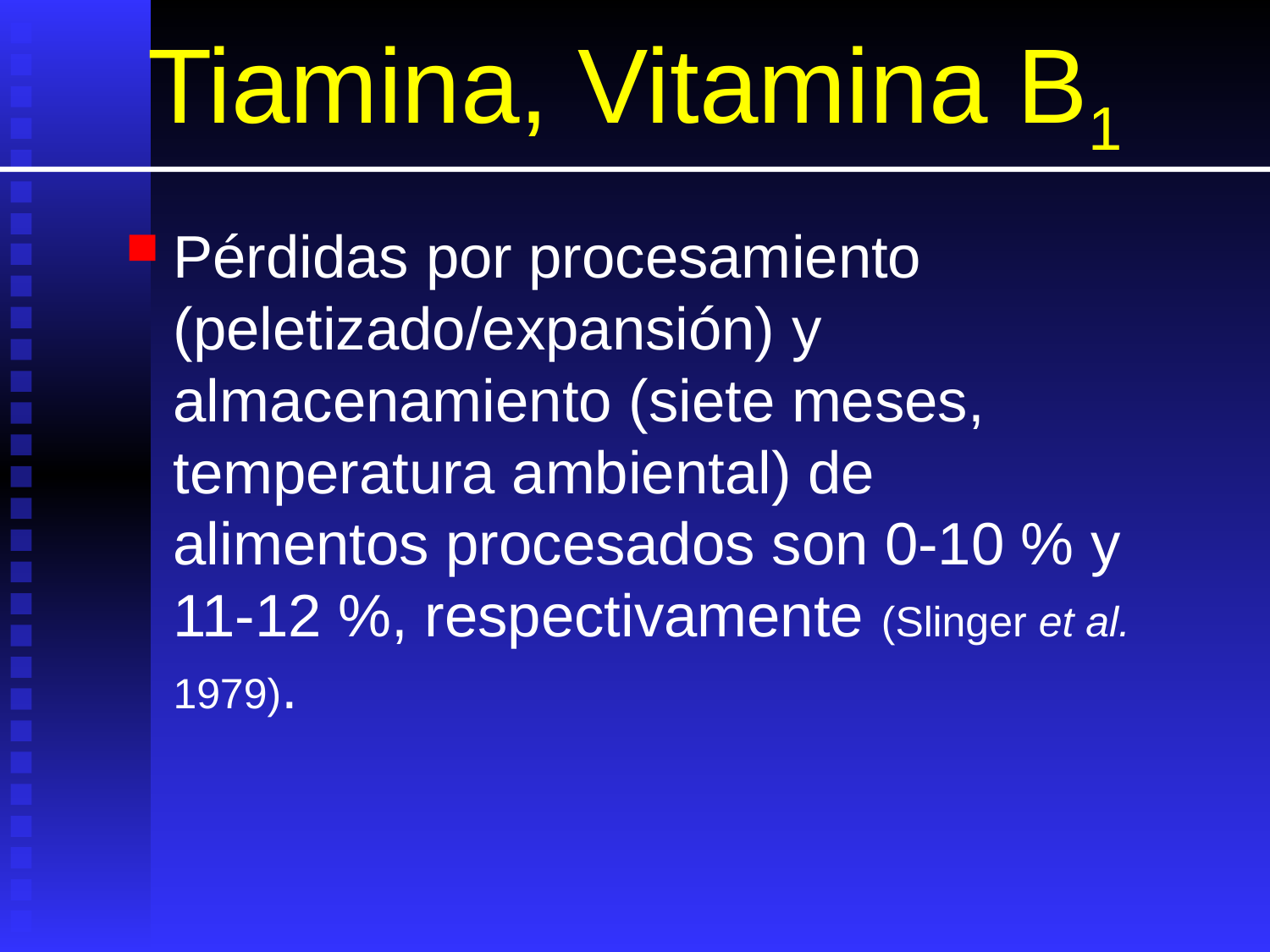

# Tiamina, Vitamina B1

Pérdidas por procesamiento (peletizado/expansión) y almacenamiento (siete meses, temperatura ambiental) de alimentos procesados son 0-10 % y 11-12 %, respectivamente (Slinger et al. 1979).